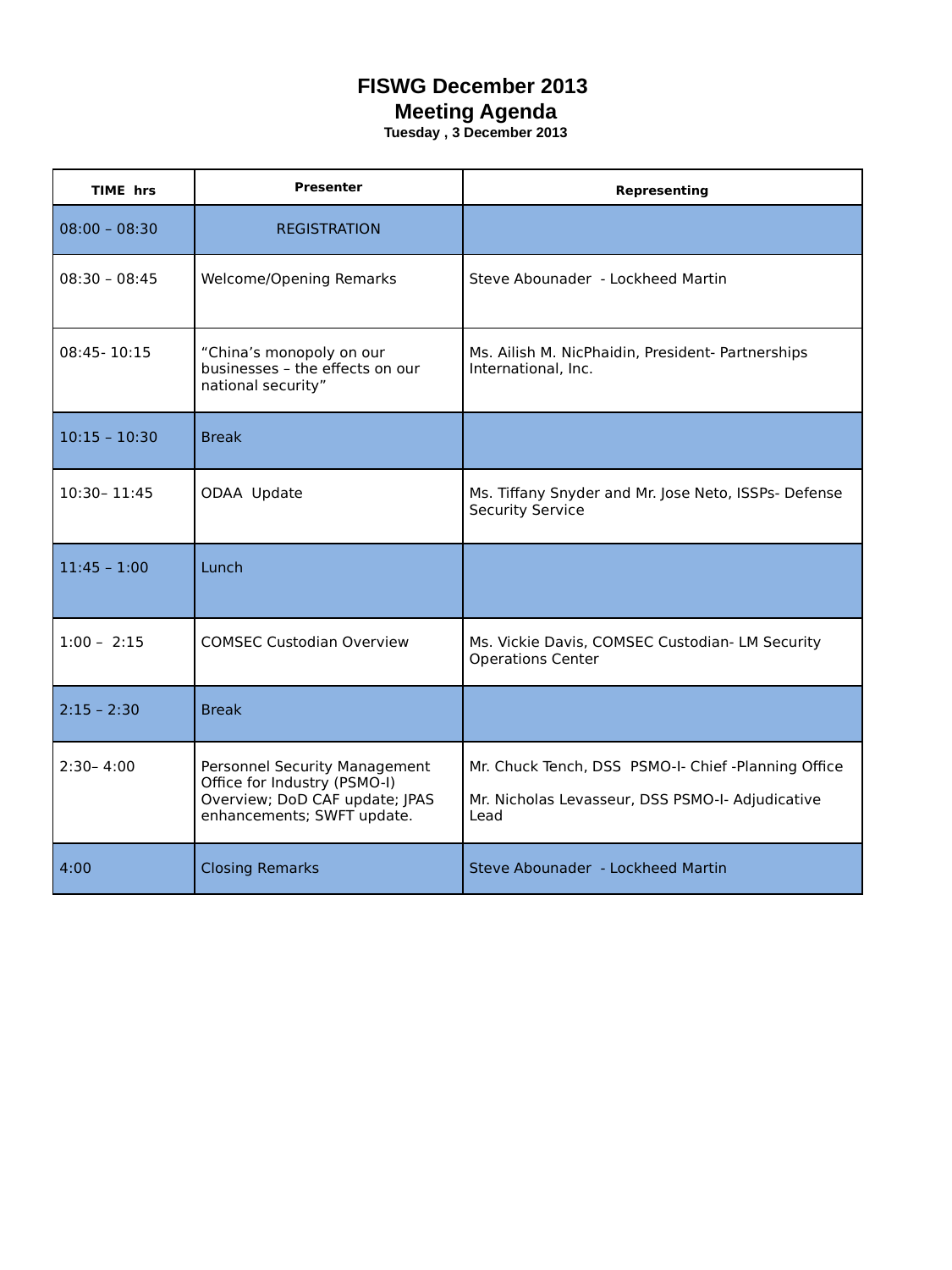

FISWG December 2013
Meeting Agenda
Tuesday , 3 December 2013

| TIME hrs | Presenter | Representing |
| --- | --- | --- |
| 08:00 – 08:30 | REGISTRATION |  |
| 08:30 – 08:45 | Welcome/Opening Remarks | Steve Abounader - Lockheed Martin |
| 08:45- 10:15 | “China’s monopoly on our businesses – the effects on our national security” | Ms. Ailish M. NicPhaidin, President- Partnerships International, Inc. |
| 10:15 – 10:30 | Break |  |
| 10:30– 11:45 | ODAA Update | Ms. Tiffany Snyder and Mr. Jose Neto, ISSPs- Defense Security Service |
| 11:45 – 1:00 | Lunch |  |
| 1:00 – 2:15 | COMSEC Custodian Overview | Ms. Vickie Davis, COMSEC Custodian- LM Security Operations Center |
| 2:15 – 2:30 | Break |  |
| 2:30– 4:00 | Personnel Security Management Office for Industry (PSMO-I) Overview; DoD CAF update; JPAS enhancements; SWFT update. | Mr. Chuck Tench, DSS PSMO-I- Chief -Planning Office Mr. Nicholas Levasseur, DSS PSMO-I- Adjudicative Lead |
| 4:00 | Closing Remarks | Steve Abounader - Lockheed Martin |